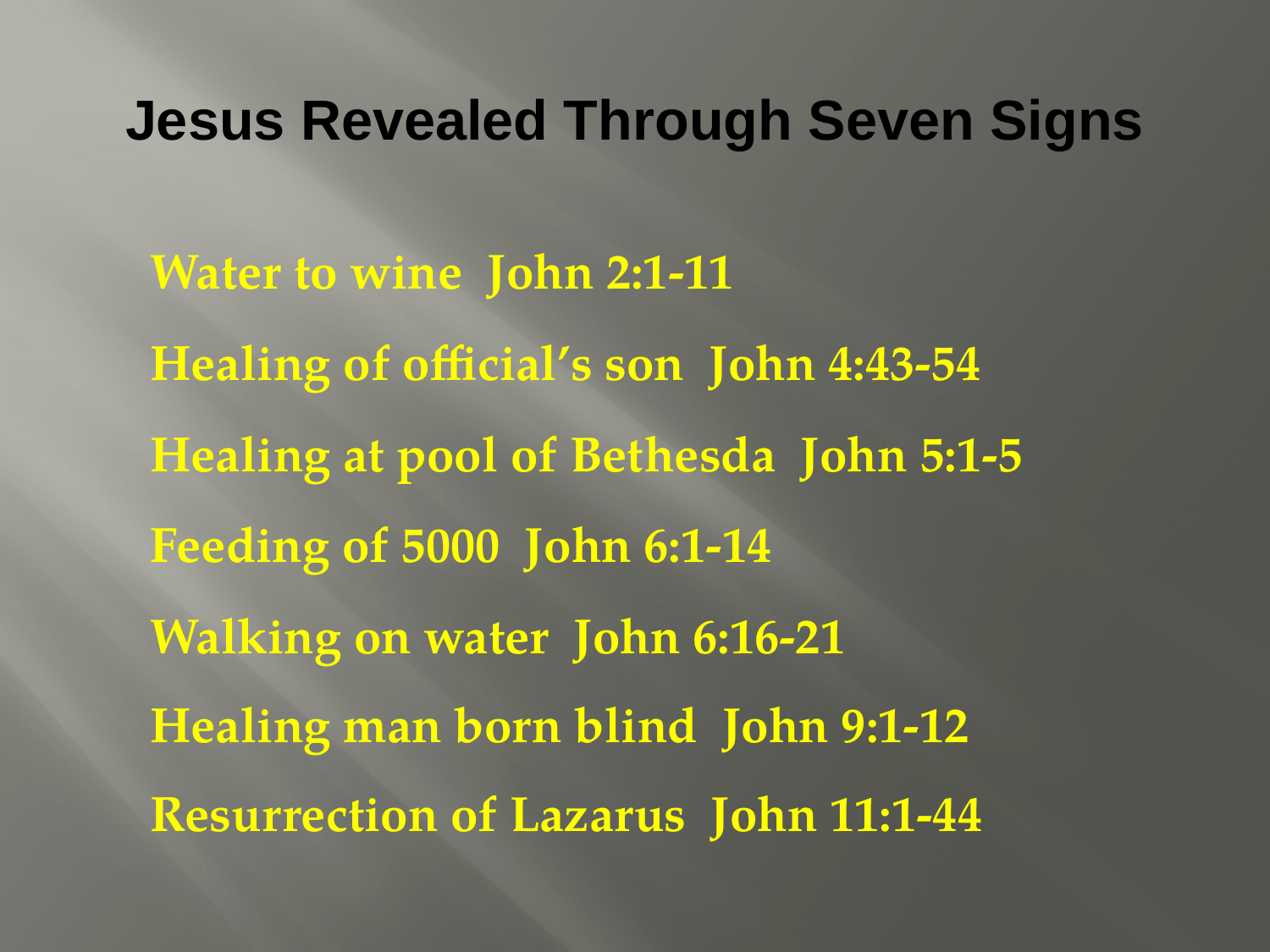

# Jesus Revealed Through Seven Signs

Water to wine  John 2:1-11

Healing of official’s son  John 4:43-54

Healing at pool of Bethesda  John 5:1-5

Feeding of 5000  John 6:1-14

Walking on water  John 6:16-21

Healing man born blind  John 9:1-12

Resurrection of Lazarus  John 11:1-44